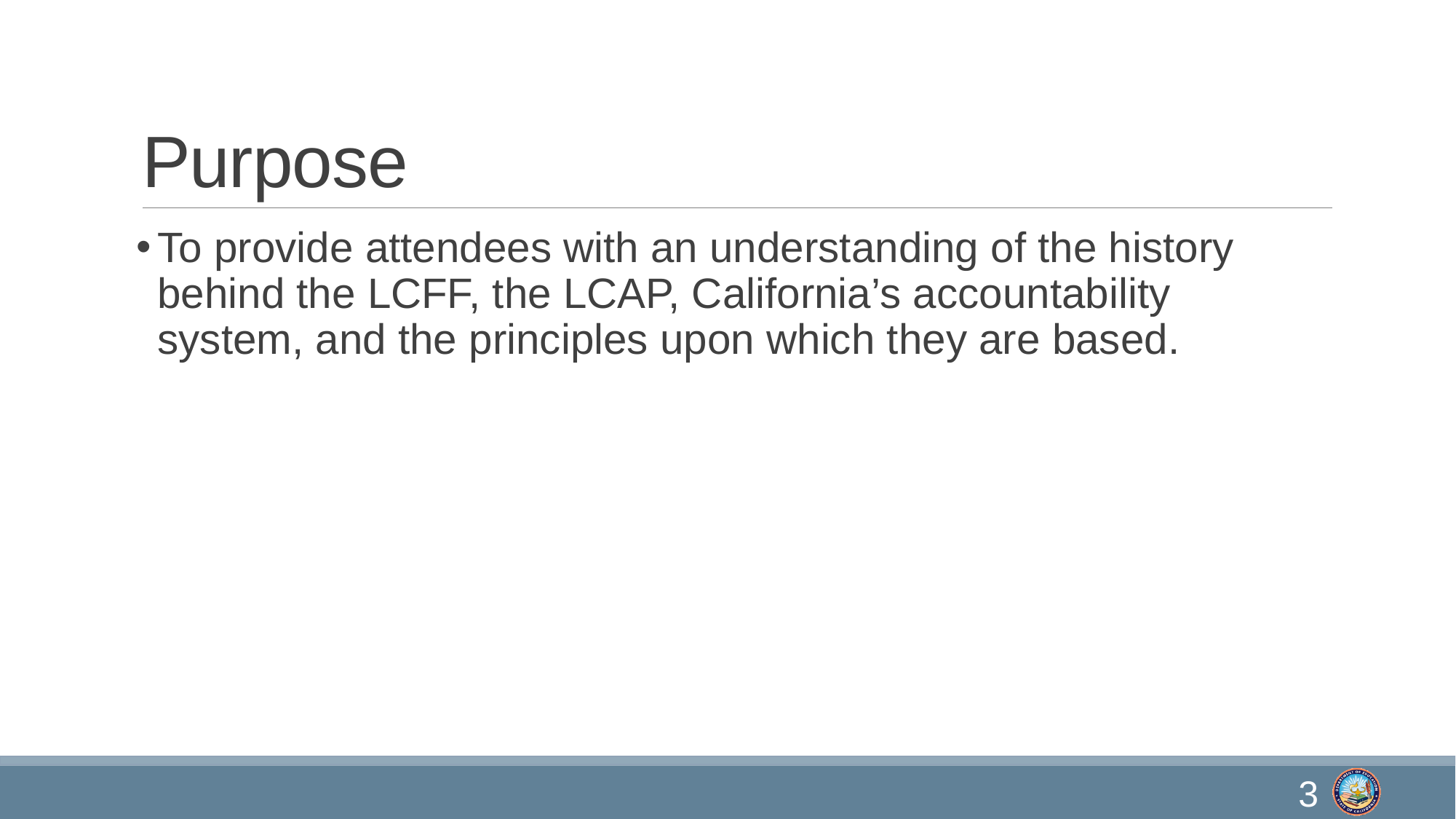

# Purpose
To provide attendees with an understanding of the history behind the LCFF, the LCAP, California’s accountability system, and the principles upon which they are based.
3